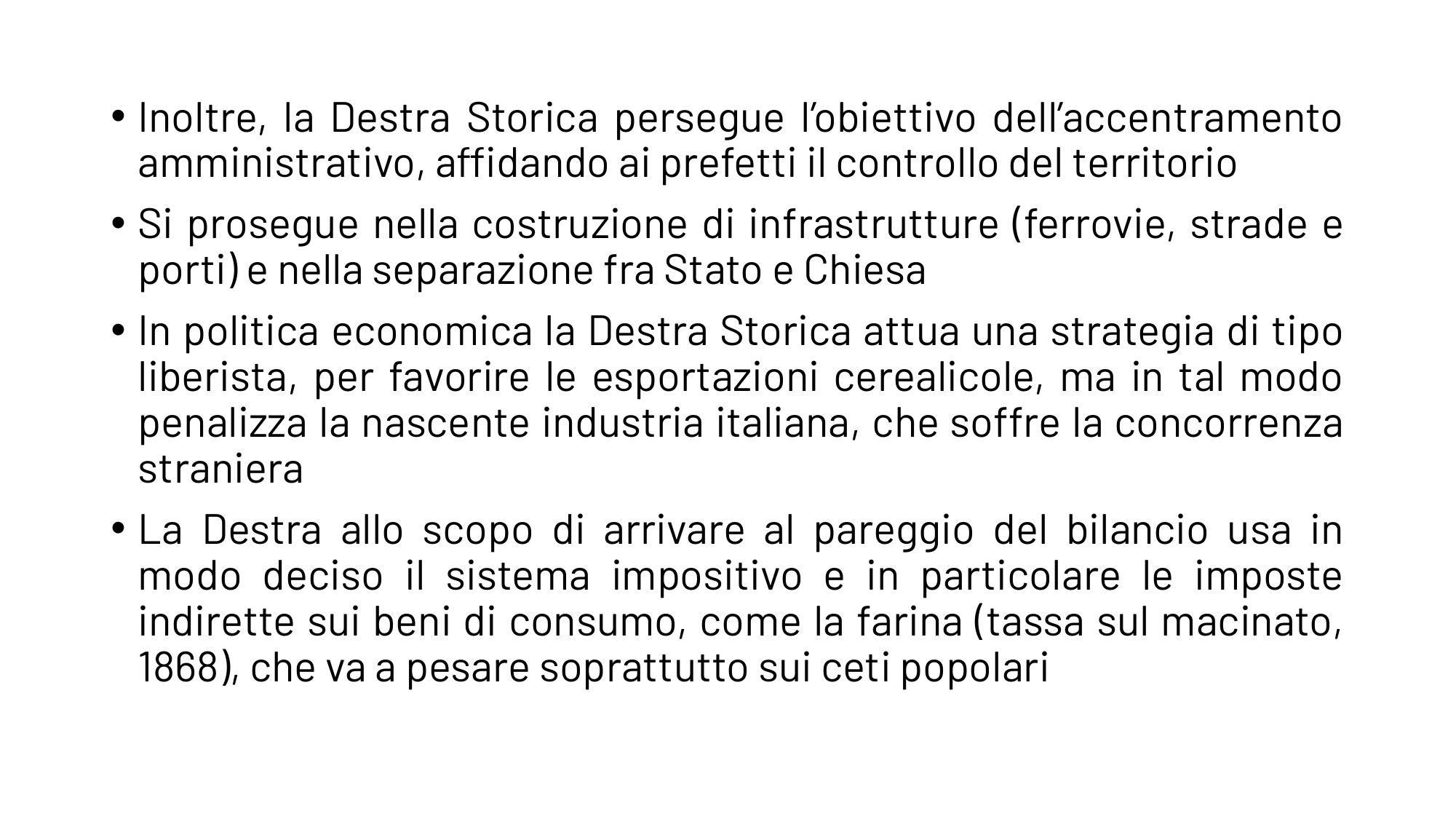

Inoltre, la Destra Storica persegue l’obiettivo dell’accentramento amministrativo, affidando ai prefetti il controllo del territorio
Si prosegue nella costruzione di infrastrutture (ferrovie, strade e porti) e nella separazione fra Stato e Chiesa
In politica economica la Destra Storica attua una strategia di tipo liberista, per favorire le esportazioni cerealicole, ma in tal modo penalizza la nascente industria italiana, che soffre la concorrenza straniera
La Destra allo scopo di arrivare al pareggio del bilancio usa in modo deciso il sistema impositivo e in particolare le imposte indirette sui beni di consumo, come la farina (tassa sul macinato, 1868), che va a pesare soprattutto sui ceti popolari